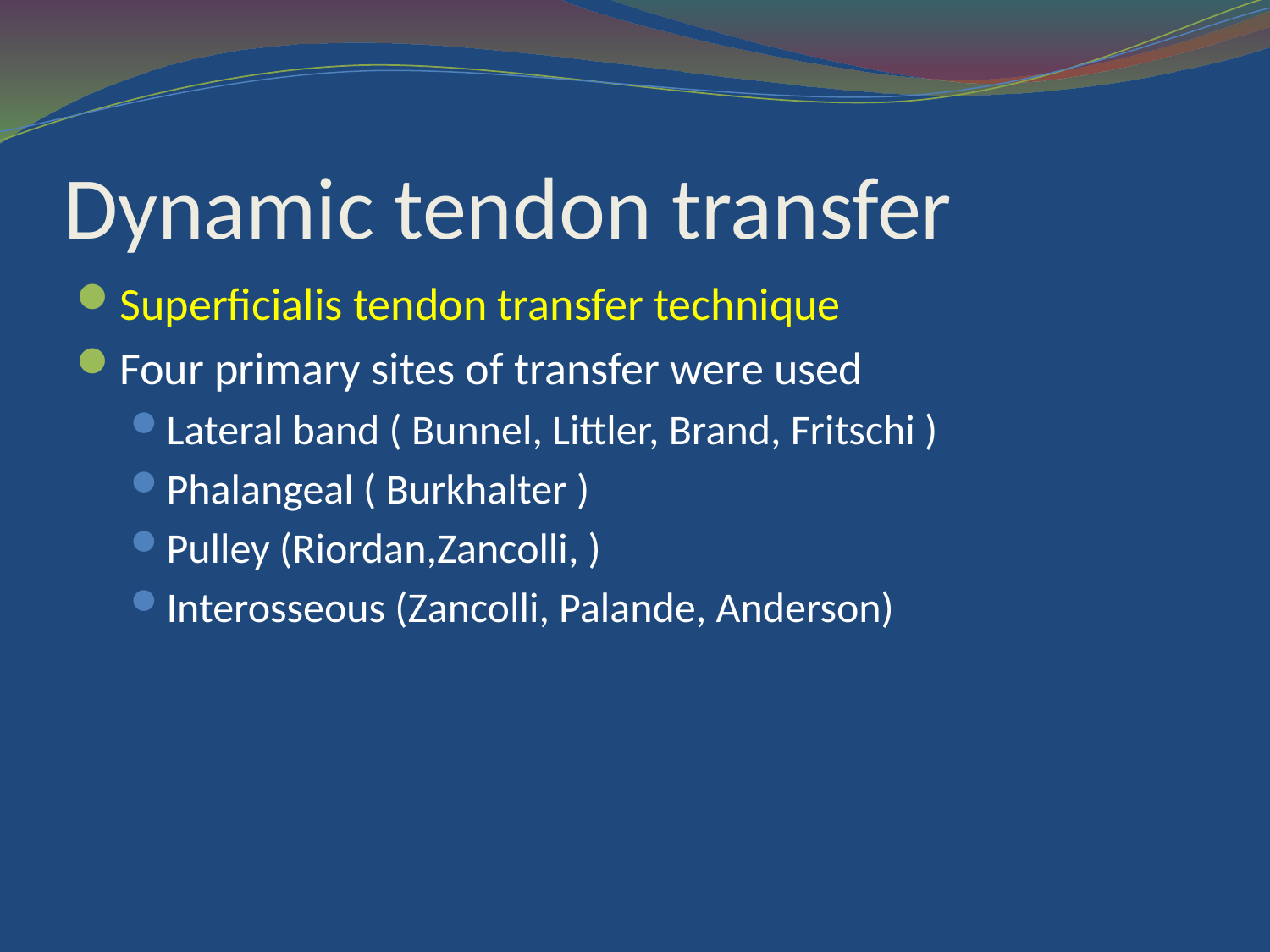

# Dynamic tendon transfer
Superficialis tendon transfer technique
Four primary sites of transfer were used
Lateral band ( Bunnel, Littler, Brand, Fritschi )
Phalangeal ( Burkhalter )
Pulley (Riordan,Zancolli, )
Interosseous (Zancolli, Palande, Anderson)